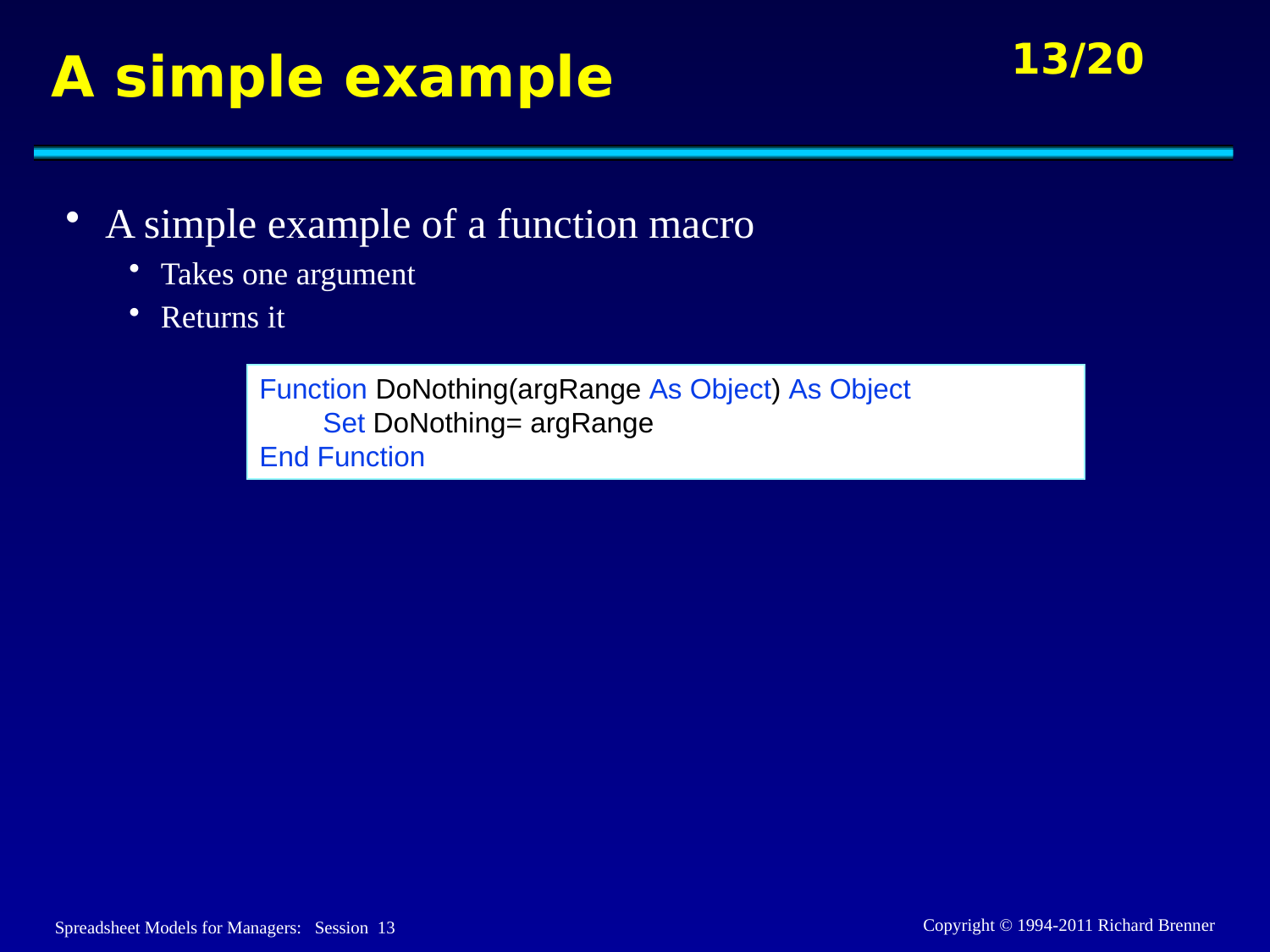

# A simple example
A simple example of a function macro
Takes one argument
Returns it
Function DoNothing(argRange As Object) As Object
	Set DoNothing= argRange
End Function